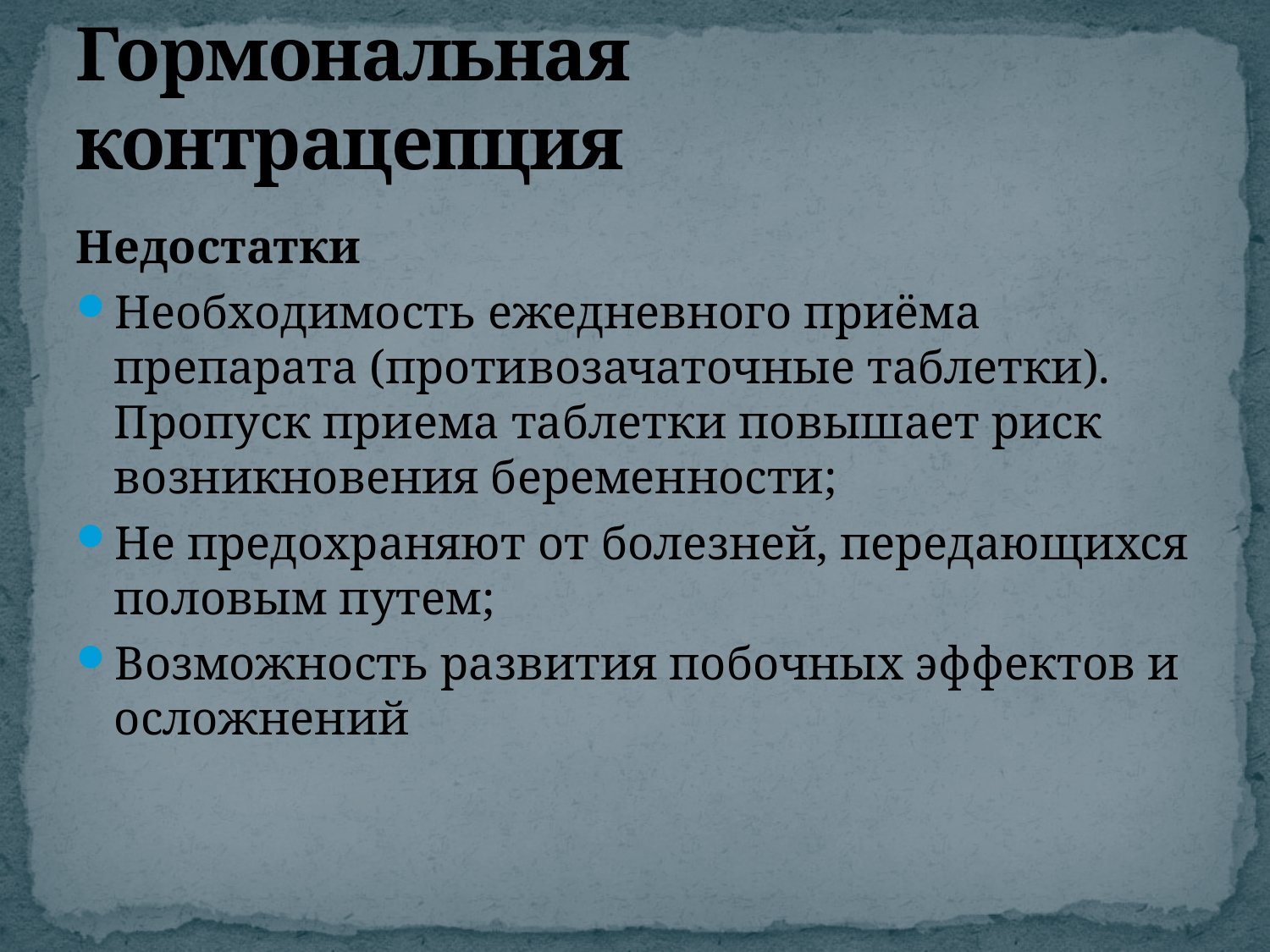

# Гормональная контрацепция
Недостатки
Необходимость ежедневного приёма препарата (противозачаточные таблетки). Пропуск приема таблетки повышает риск возникновения беременности;
Не предохраняют от болезней, передающихся половым путем;
Возможность развития побочных эффектов и осложнений